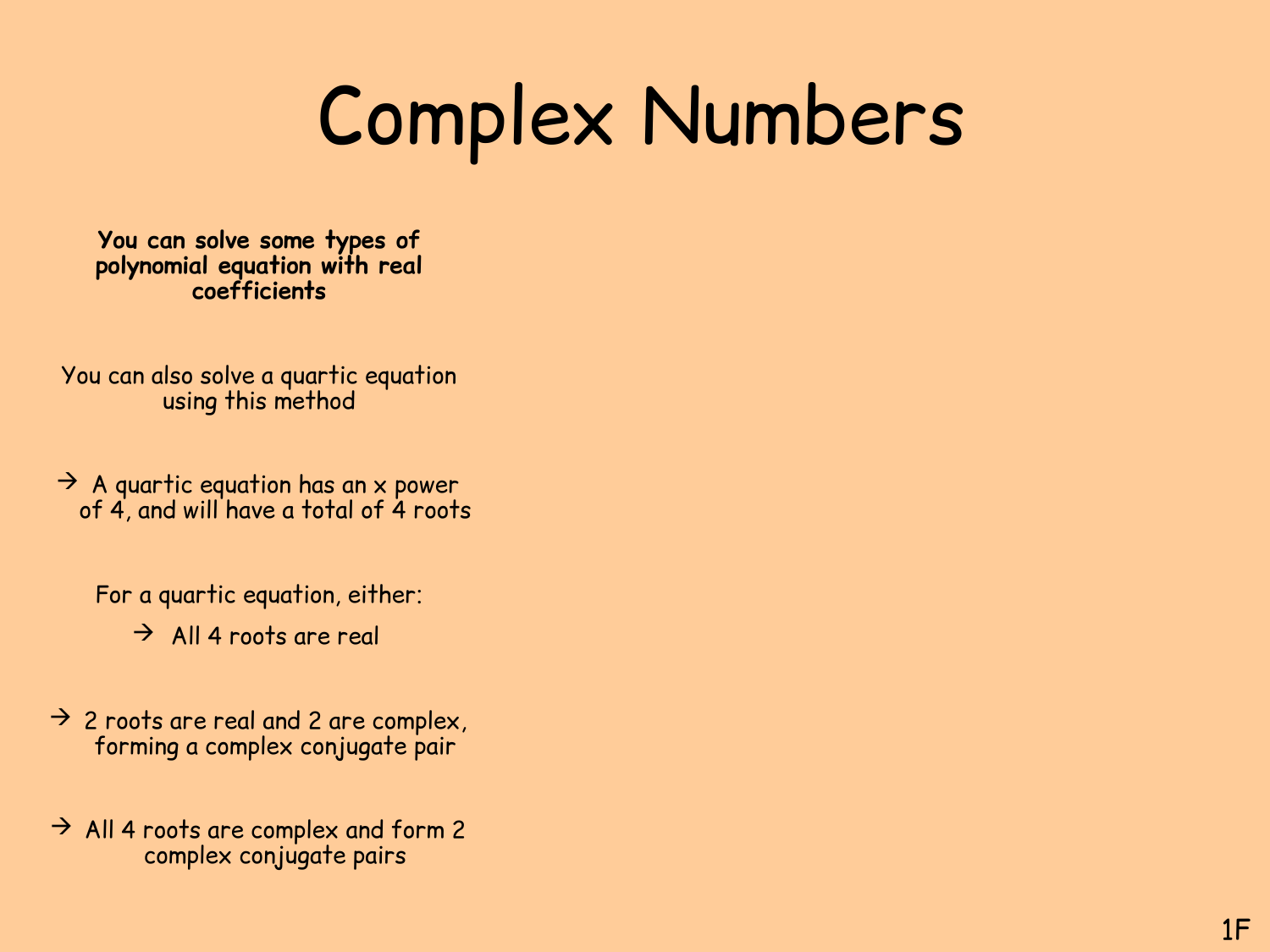

# Complex Numbers
You can solve some types of polynomial equation with real coefficients

You can also solve a quartic equation using this method

A quartic equation has an x power of 4, and will have a total of 4 roots

For a quartic equation, either:
All 4 roots are real

2 roots are real and 2 are complex, forming a complex conjugate pair

All 4 roots are complex and form 2 complex conjugate pairs

1F